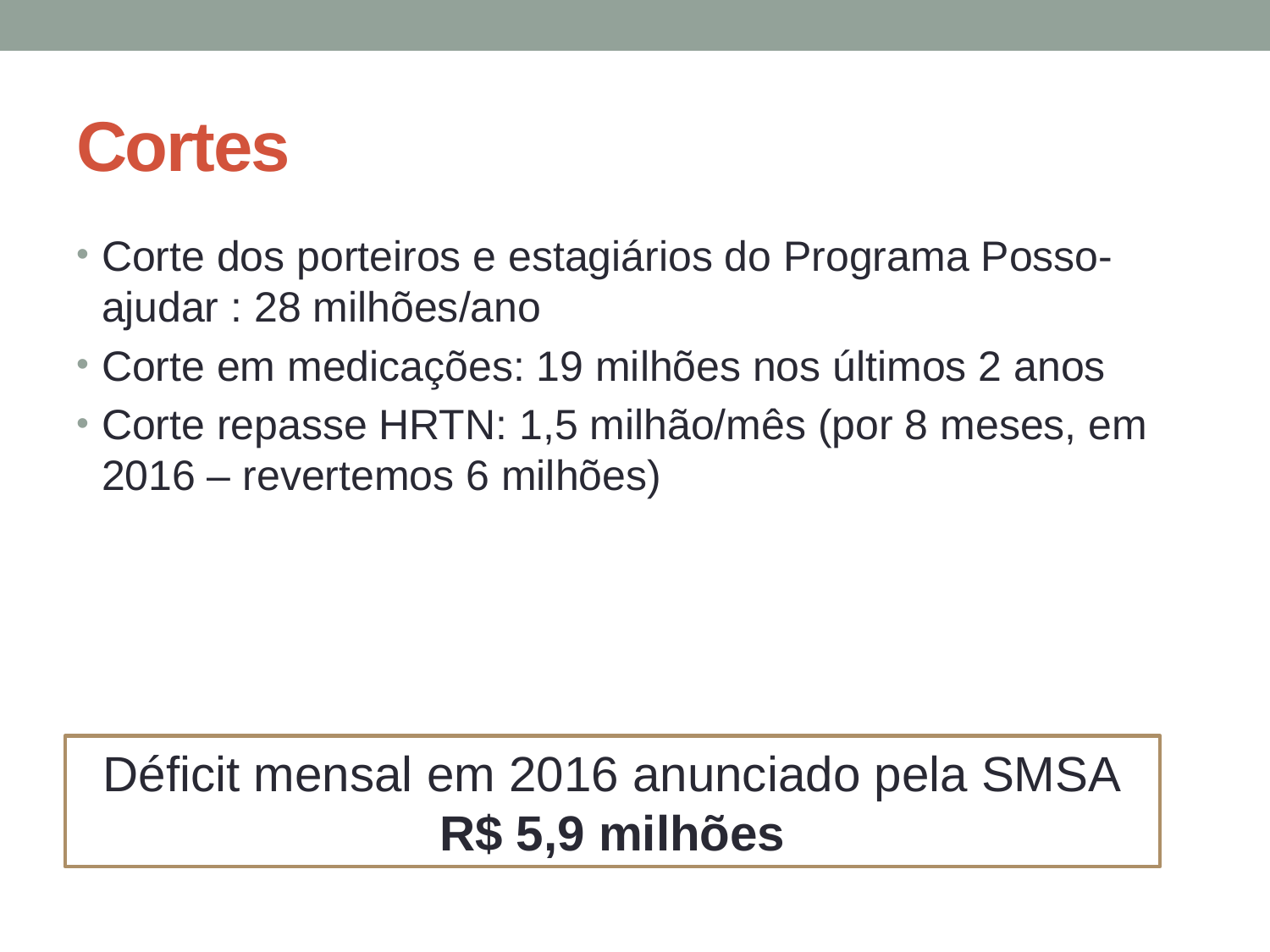

# Cortes
Corte dos porteiros e estagiários do Programa Posso-ajudar : 28 milhões/ano
Corte em medicações: 19 milhões nos últimos 2 anos
Corte repasse HRTN: 1,5 milhão/mês (por 8 meses, em 2016 – revertemos 6 milhões)
Déficit mensal em 2016 anunciado pela SMSA
R$ 5,9 milhões